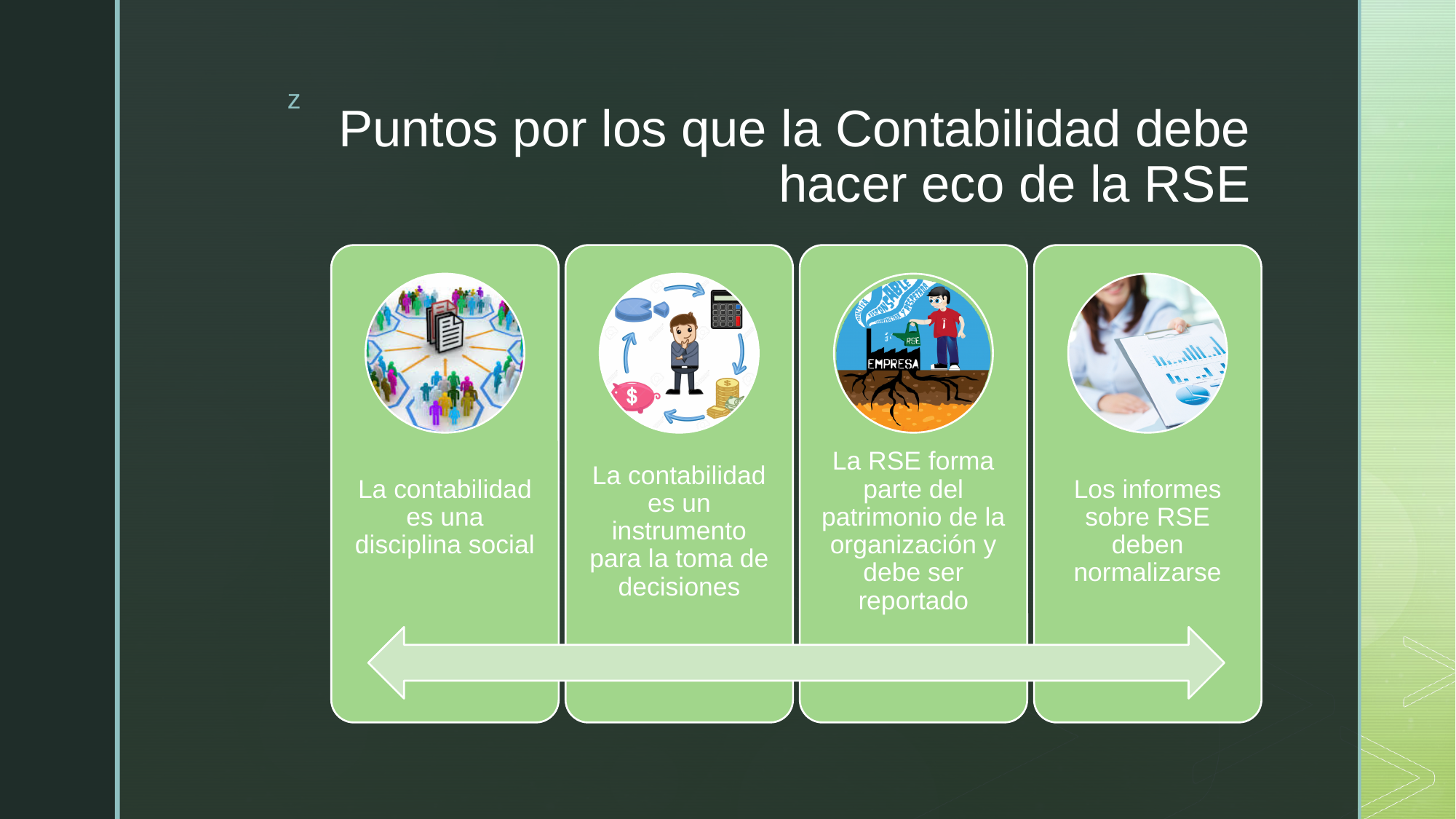

# Puntos por los que la Contabilidad debe hacer eco de la RSE
La contabilidad es una disciplina social
La contabilidad es un instrumento para la toma de decisiones
La RSE forma parte del patrimonio de la organización y debe ser reportado
Los informes sobre RSE deben normalizarse